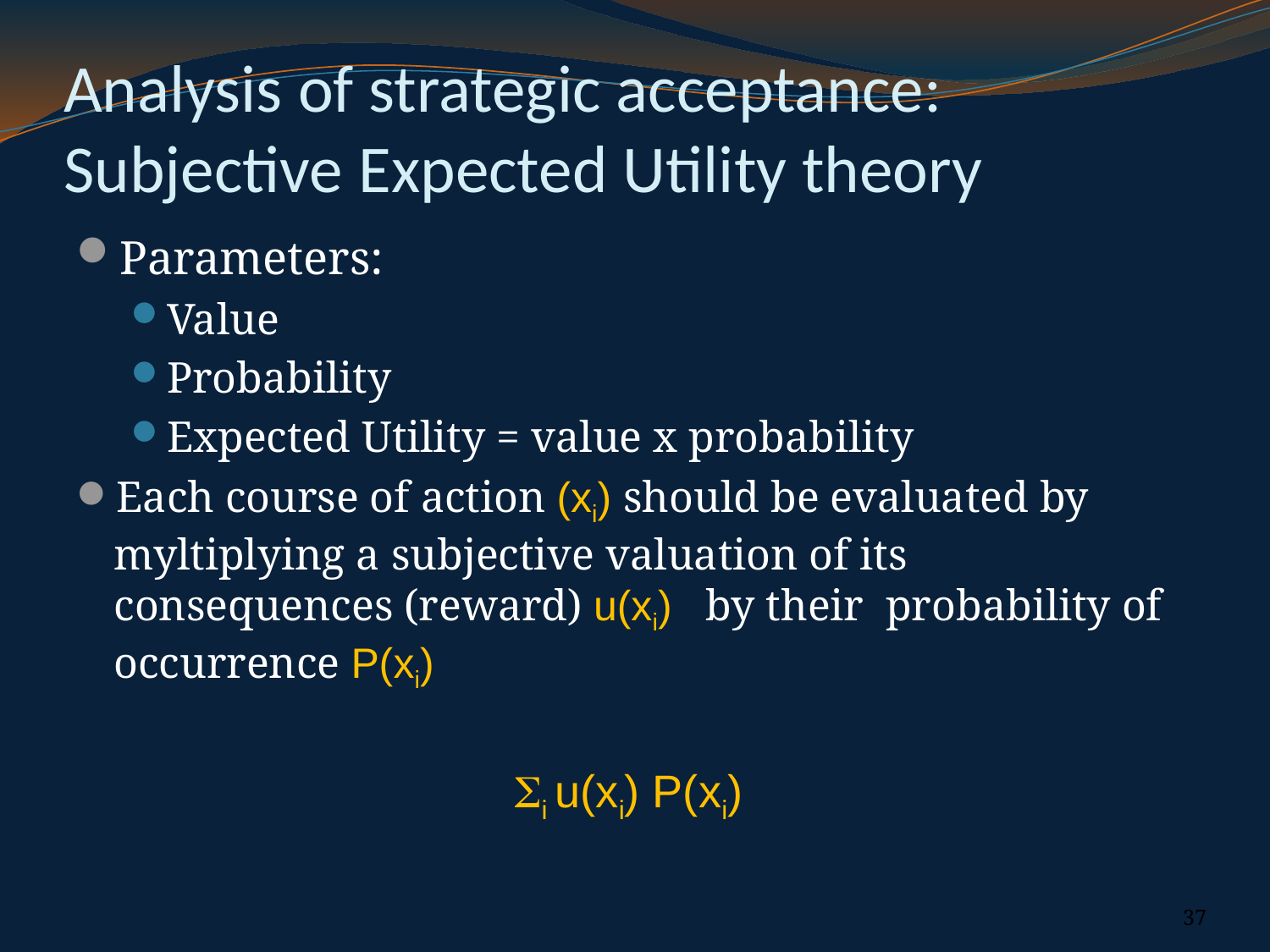

# Analysis of strategic acceptance: Subjective Expected Utility theory
Parameters:
Value
Probability
Expected Utility = value x probability
Each course of action (xi) should be evaluated by myltiplying a subjective valuation of its consequences (reward) u(xi)   by their  probability of occurrence P(xi)

Σi u(xi) P(xi)

37